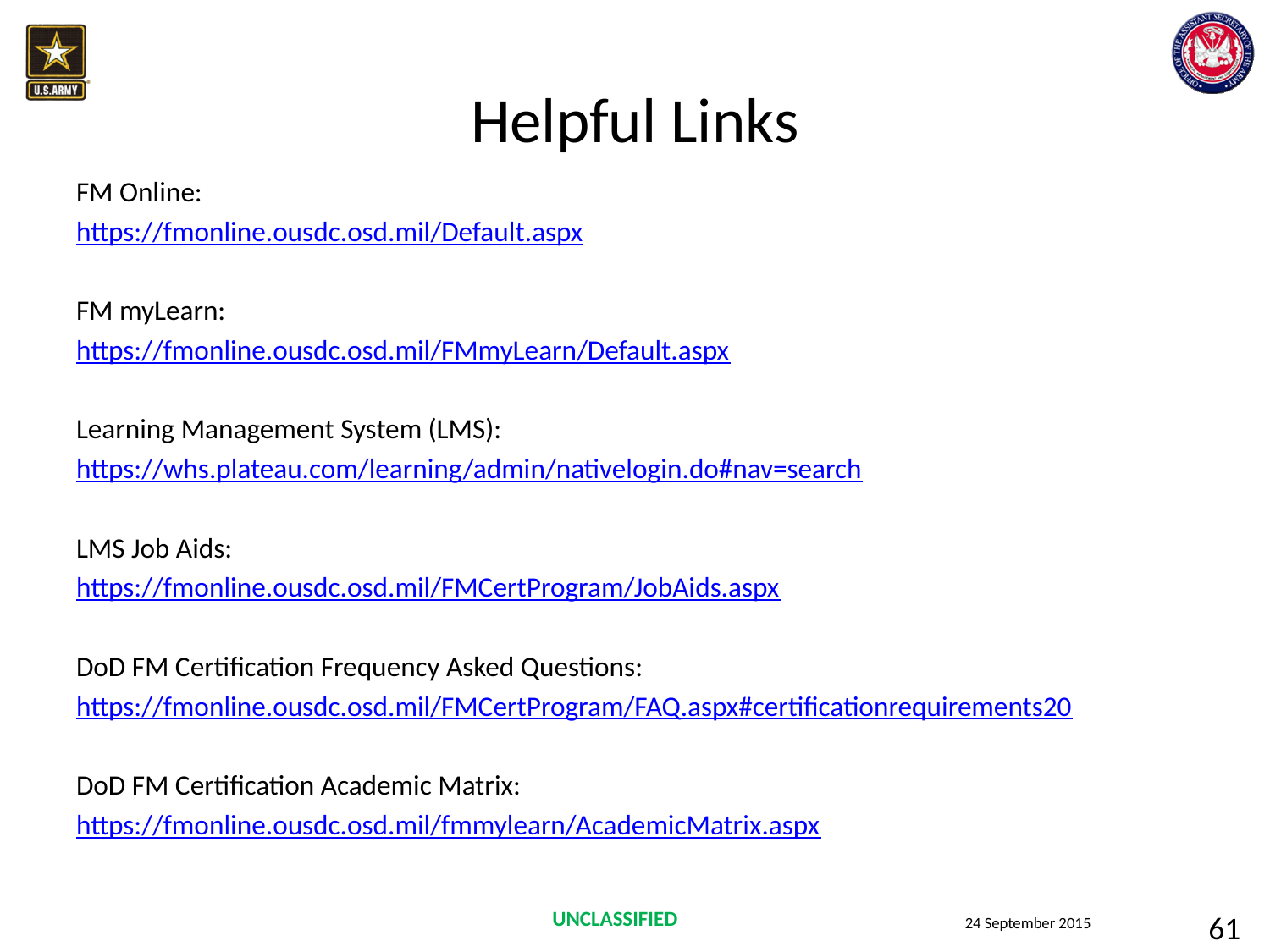

# Helpful Links
FM Online:
https://fmonline.ousdc.osd.mil/Default.aspx

FM myLearn:
https://fmonline.ousdc.osd.mil/FMmyLearn/Default.aspx

Learning Management System (LMS):
https://whs.plateau.com/learning/admin/nativelogin.do#nav=search

LMS Job Aids:
https://fmonline.ousdc.osd.mil/FMCertProgram/JobAids.aspx

DoD FM Certification Frequency Asked Questions:
https://fmonline.ousdc.osd.mil/FMCertProgram/FAQ.aspx#certificationrequirements20

DoD FM Certification Academic Matrix:
https://fmonline.ousdc.osd.mil/fmmylearn/AcademicMatrix.aspx

61
24 September 2015